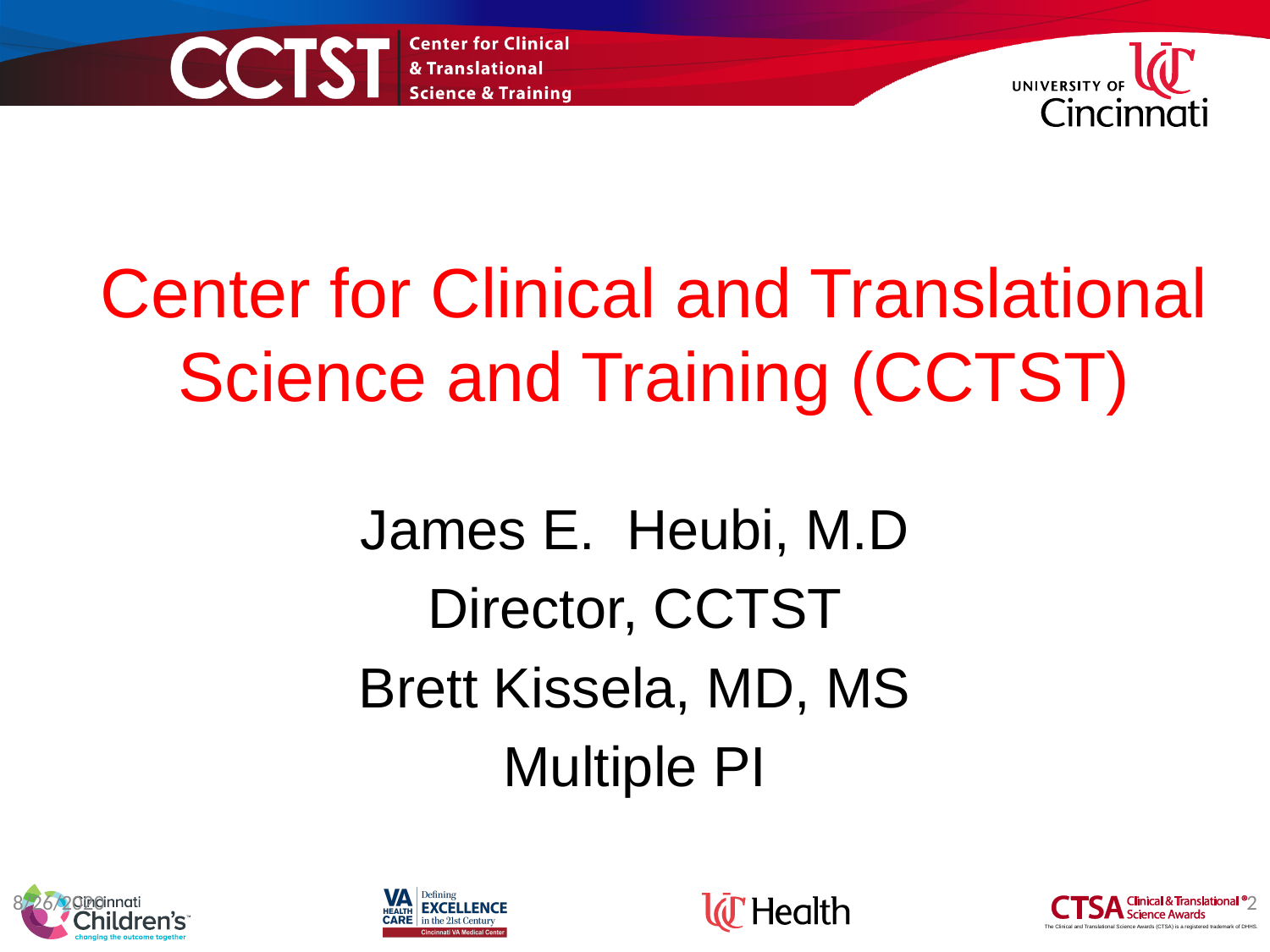

# Center for Clinical and Translational Science and Training (CCTST)

James E.  Heubi, M.D
Director, CCTST
Brett Kissela, MD, MS
Multiple PI
8/26/2020
2